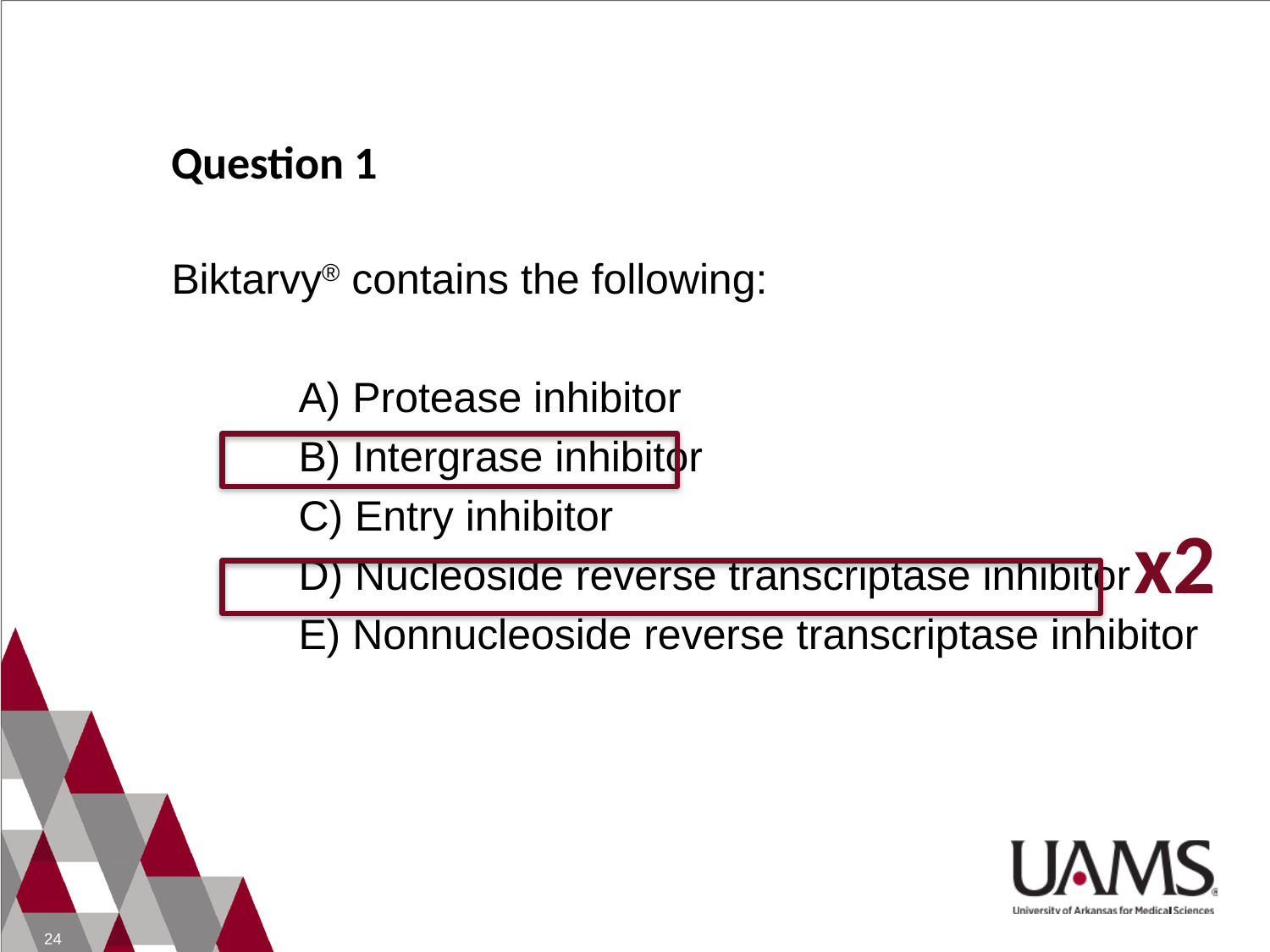

# Question 1
Biktarvy® contains the following:

	A) Protease inhibitor
	B) Intergrase inhibitor
	C) Entry inhibitor
	D) Nucleoside reverse transcriptase inhibitor
	E) Nonnucleoside reverse transcriptase inhibitor

x2